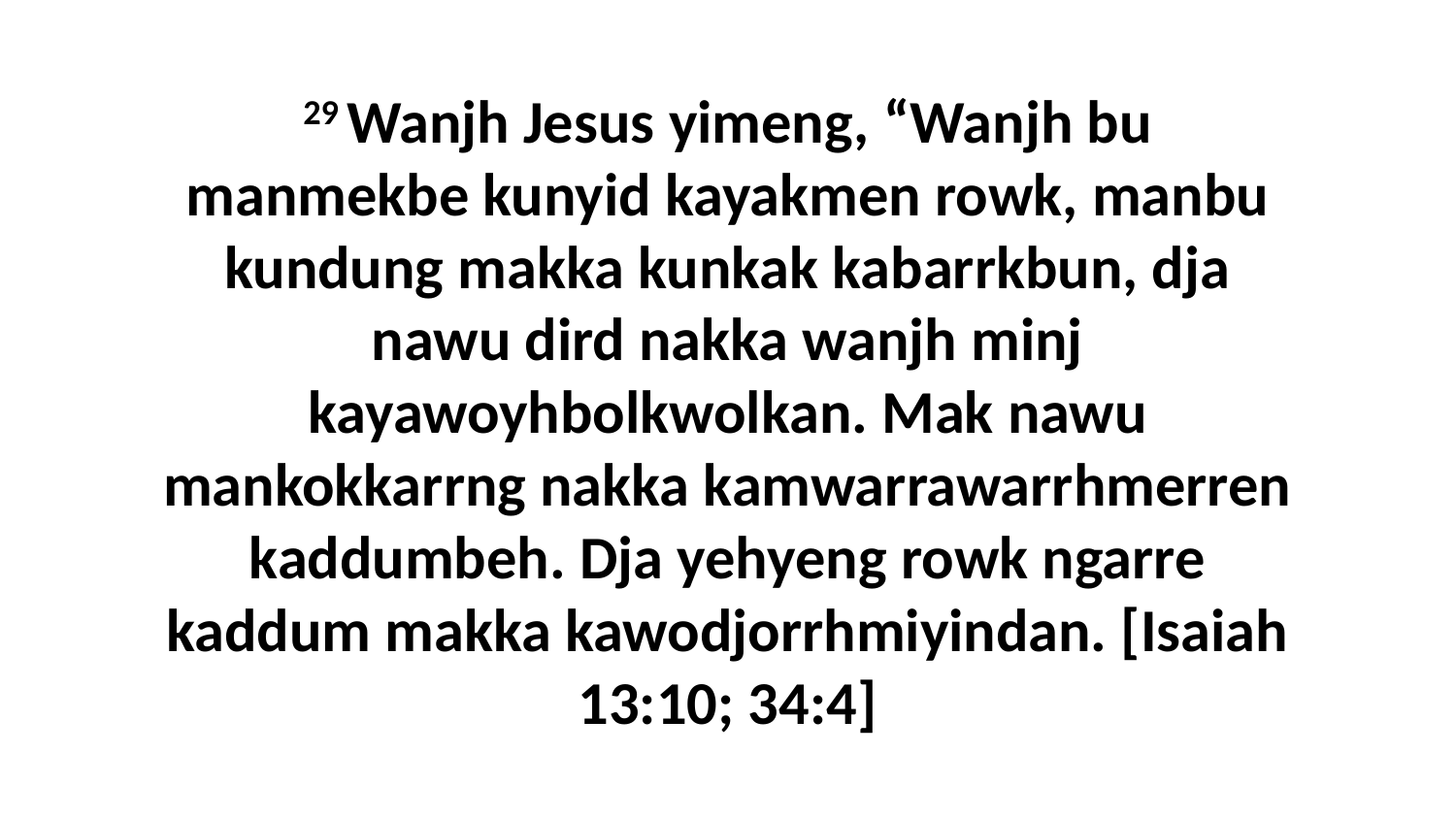

29 Wanjh Jesus yimeng, “Wanjh bu manmekbe kunyid kayakmen rowk, manbu kundung makka kunkak kabarrkbun, dja nawu dird nakka wanjh minj kayawoyhbolkwolkan. Mak nawu mankokkarrng nakka kamwarrawarrhmerren kaddumbeh. Dja yehyeng rowk ngarre kaddum makka kawodjorrhmiyindan. [Isaiah 13:10; 34:4]